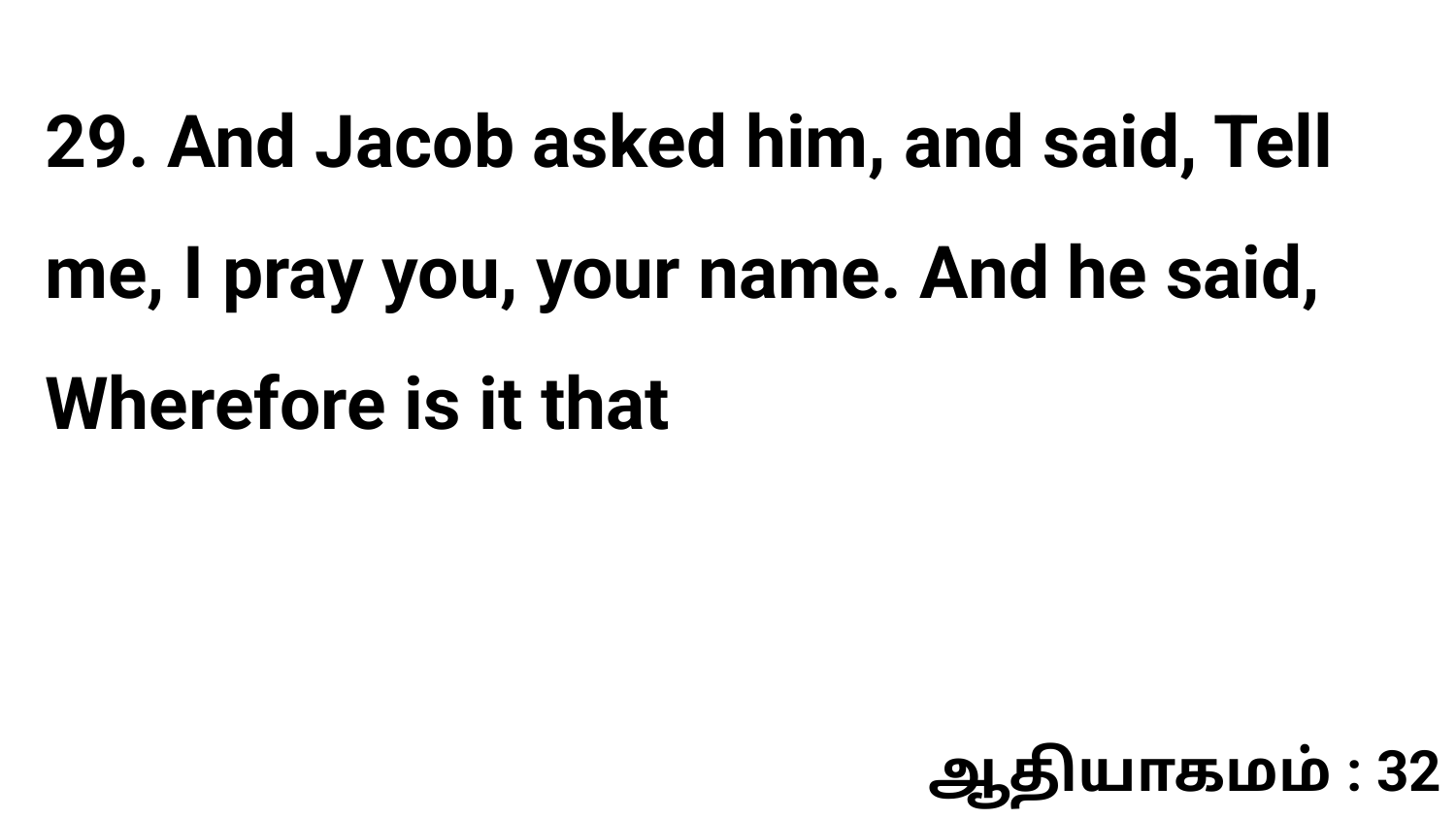

29. And Jacob asked him, and said, Tell me, I pray you, your name. And he said, Wherefore is it that
ஆதியாகமம் : 32